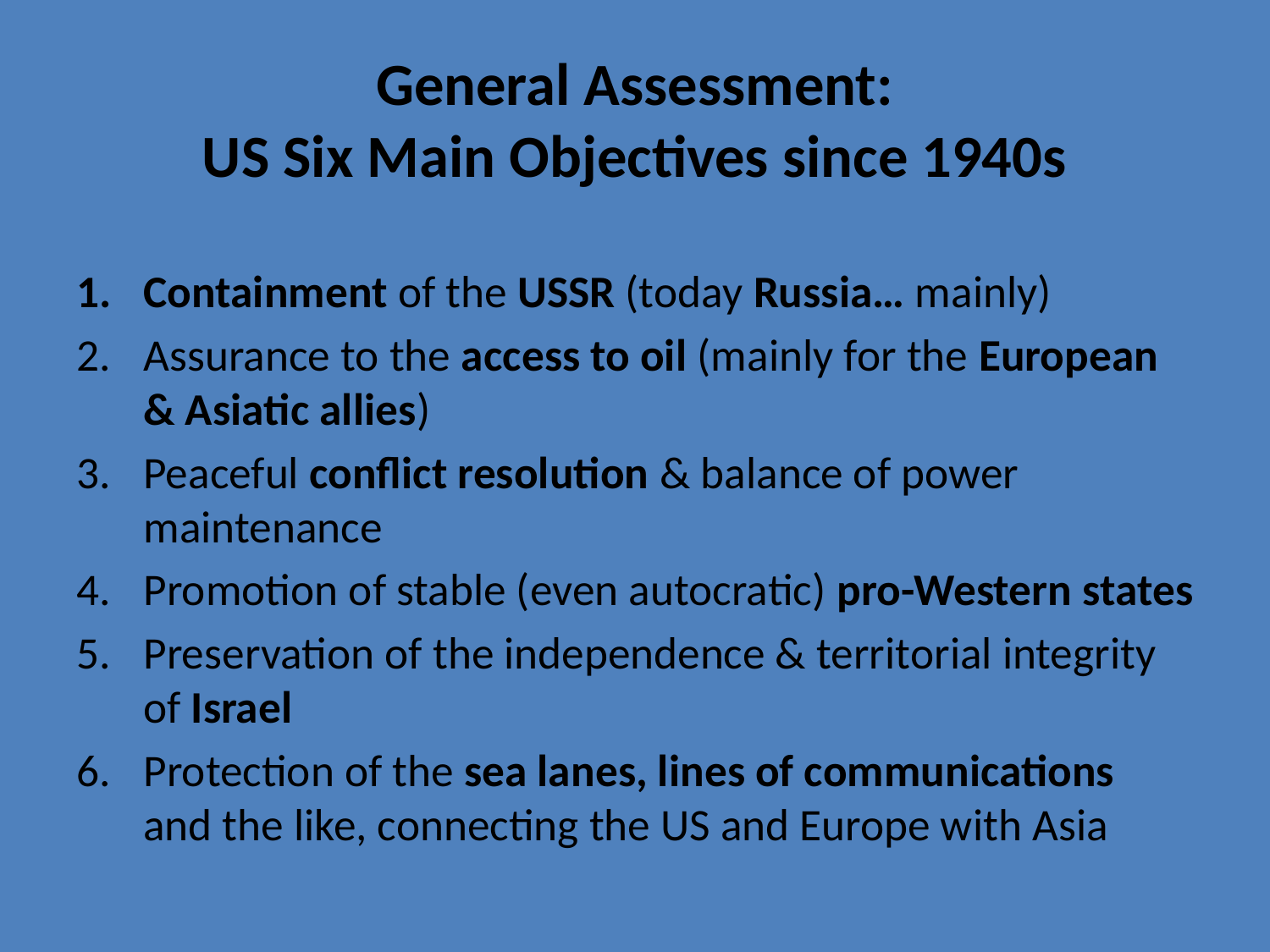

# General Assessment: US Six Main Objectives since 1940s
Containment of the USSR (today Russia… mainly)
Assurance to the access to oil (mainly for the European & Asiatic allies)
Peaceful conflict resolution & balance of power maintenance
Promotion of stable (even autocratic) pro-Western states
Preservation of the independence & territorial integrity of Israel
Protection of the sea lanes, lines of communications and the like, connecting the US and Europe with Asia